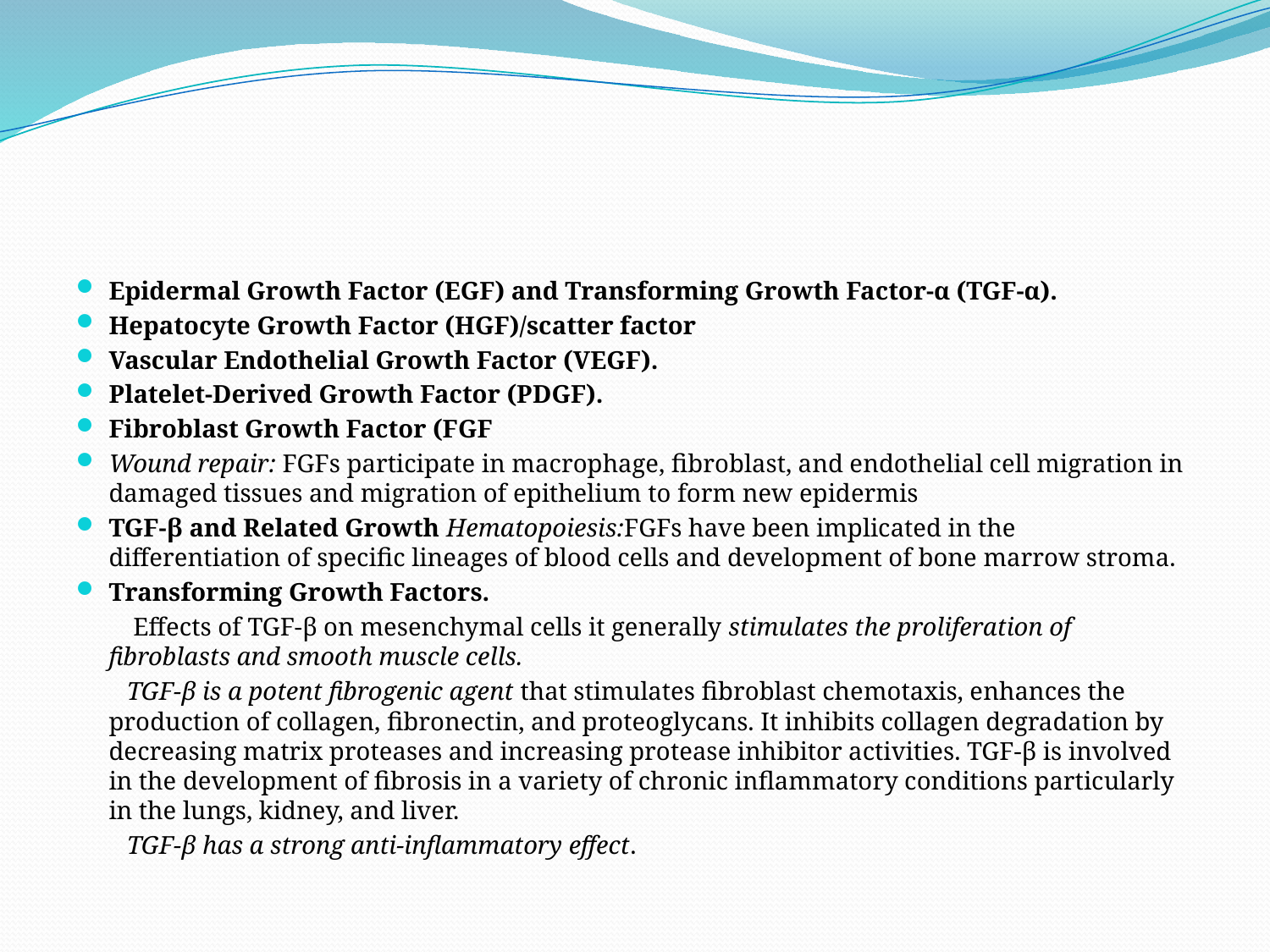

#
Epidermal Growth Factor (EGF) and Transforming Growth Factor-α (TGF-α).
Hepatocyte Growth Factor (HGF)/scatter factor
Vascular Endothelial Growth Factor (VEGF).
Platelet-Derived Growth Factor (PDGF).
Fibroblast Growth Factor (FGF
Wound repair: FGFs participate in macrophage, fibroblast, and endothelial cell migration in damaged tissues and migration of epithelium to form new epidermis
TGF-β and Related Growth Hematopoiesis:FGFs have been implicated in the differentiation of specific lineages of blood cells and development of bone marrow stroma.
Transforming Growth Factors.
         Effects of TGF-β on mesenchymal cells it generally stimulates the proliferation of fibroblasts and smooth muscle cells.
        TGF-β is a potent fibrogenic agent that stimulates fibroblast chemotaxis, enhances the production of collagen, fibronectin, and proteoglycans. It inhibits collagen degradation by decreasing matrix proteases and increasing protease inhibitor activities. TGF-β is involved in the development of fibrosis in a variety of chronic inflammatory conditions particularly in the lungs, kidney, and liver.
        TGF-β has a strong anti-inflammatory effect.